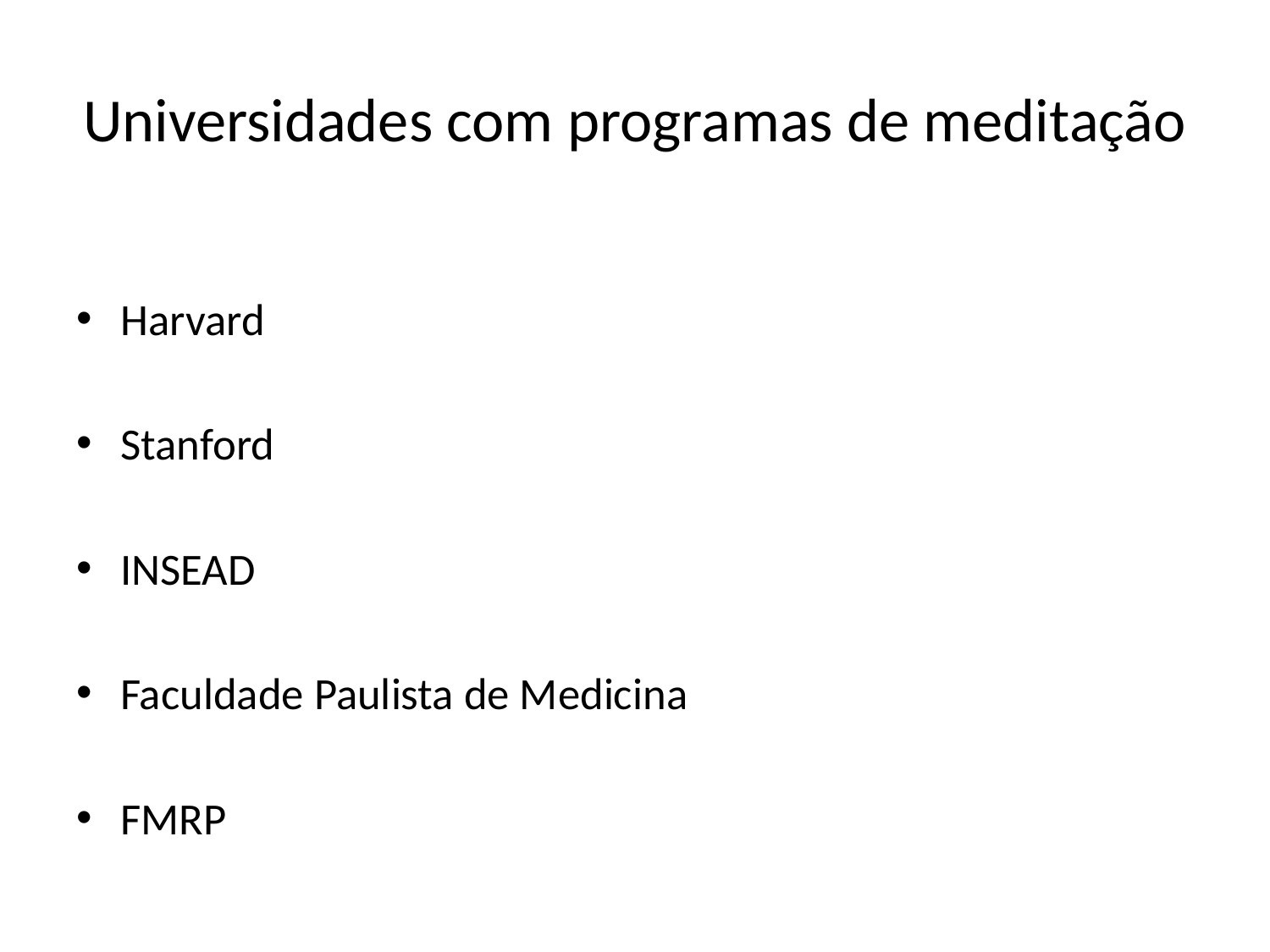

# Universidades com programas de meditação

Harvard

Stanford

INSEAD

Faculdade Paulista de Medicina

FMRP